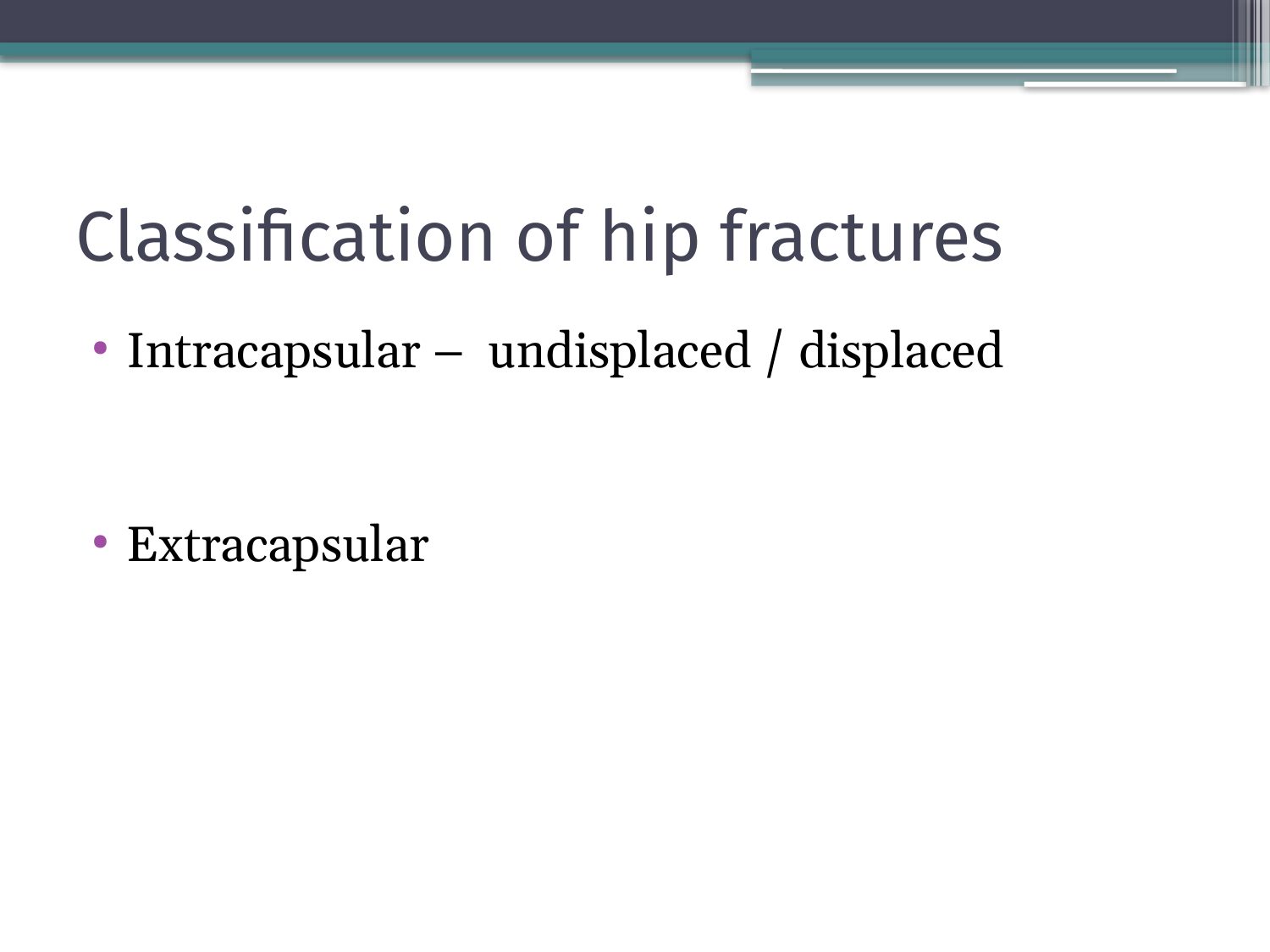

# Classification of hip fractures
Intracapsular –  undisplaced / displaced

Extracapsular